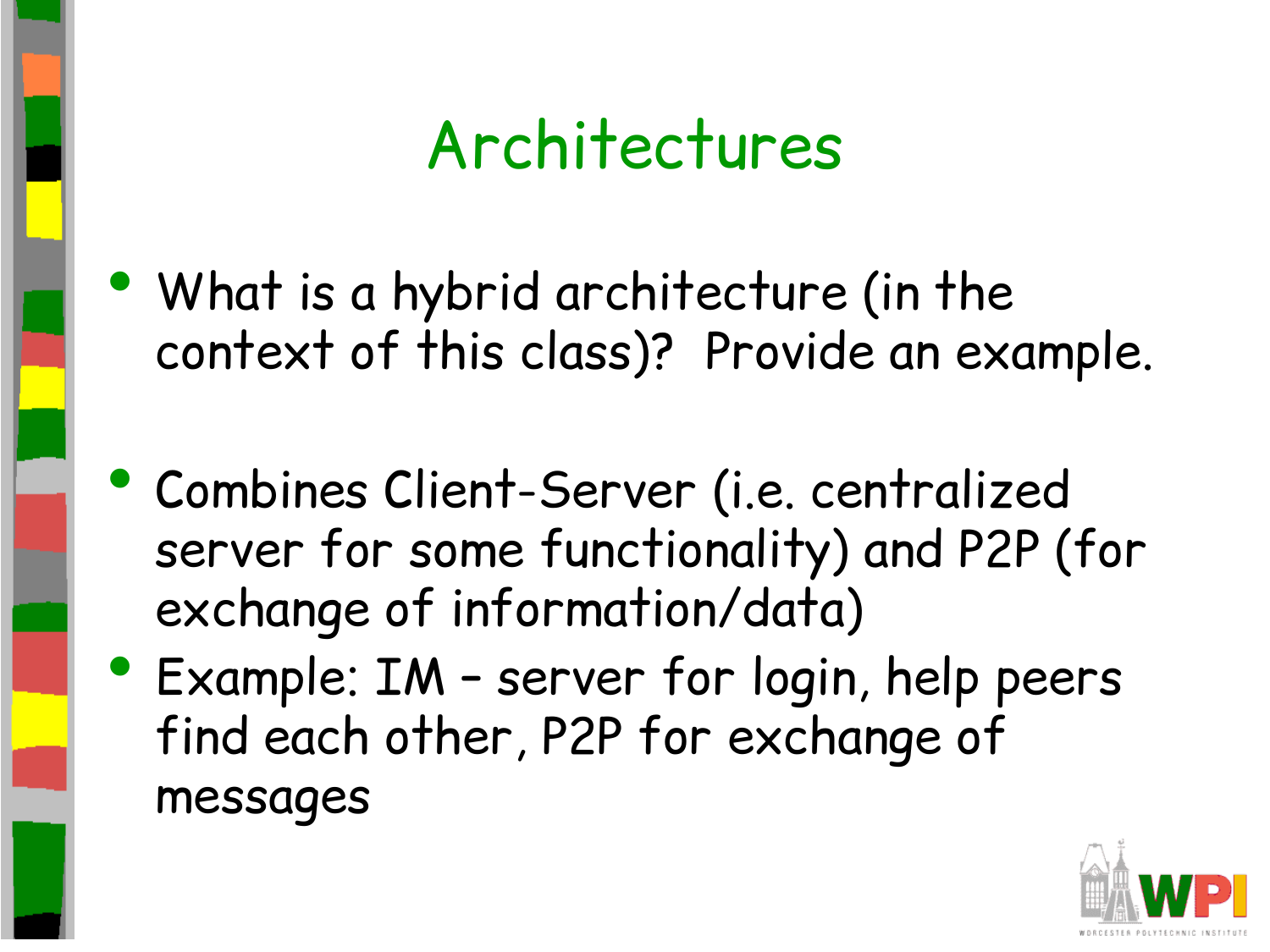

# Architectures
What is a hybrid architecture (in the context of this class)?  Provide an example.

Combines Client-Server (i.e. centralized server for some functionality) and P2P (for exchange of information/data)
Example: IM – server for login, help peers find each other, P2P for exchange of messages